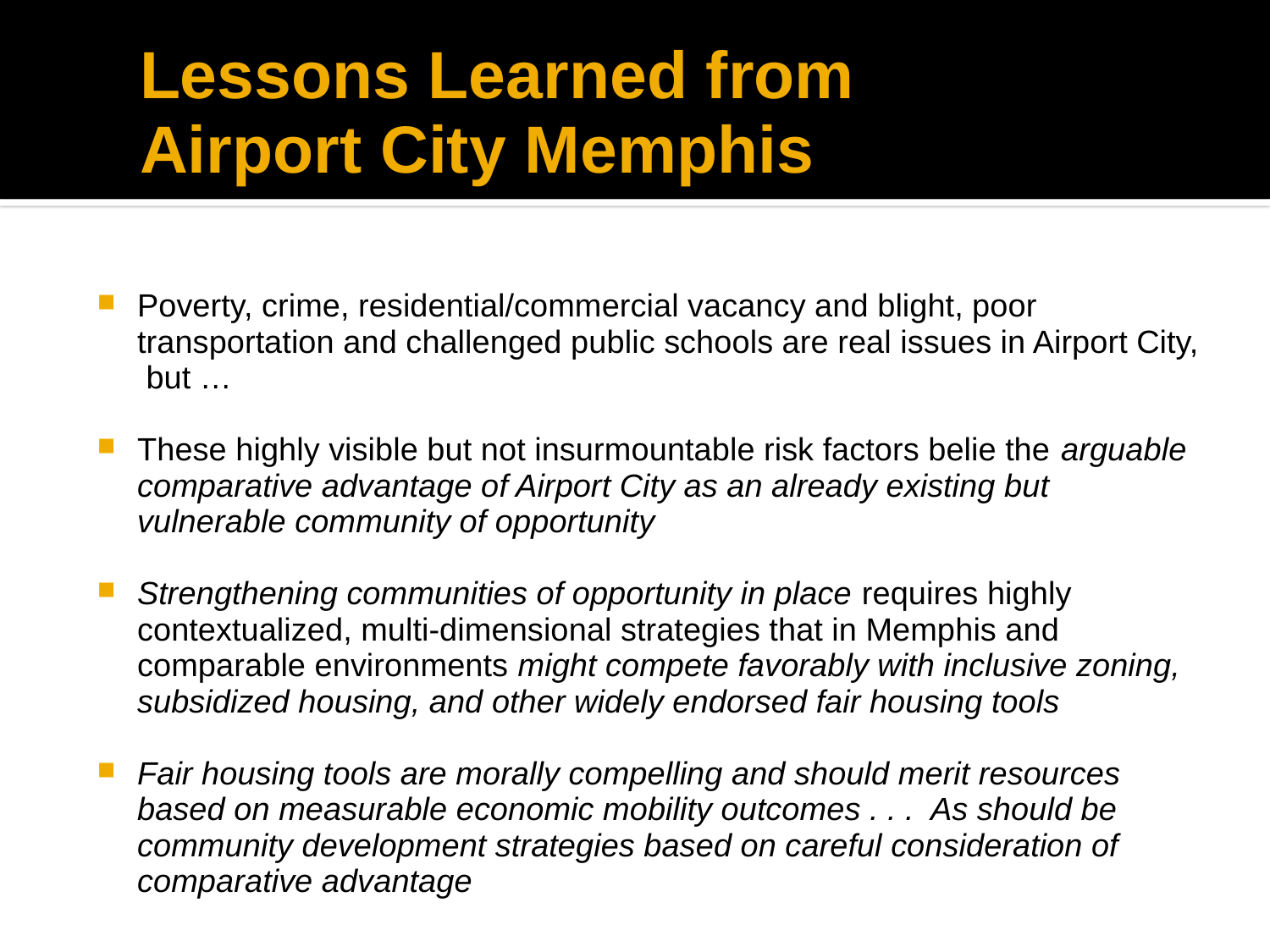

# Lessons Learned from Airport City Memphis
Poverty, crime, residential/commercial vacancy and blight, poor transportation and challenged public schools are real issues in Airport City,  but …

These highly visible but not insurmountable risk factors belie the arguable comparative advantage of Airport City as an already existing but vulnerable community of opportunity

Strengthening communities of opportunity in place requires highly contextualized, multi-dimensional strategies that in Memphis and comparable environments might compete favorably with inclusive zoning, subsidized housing, and other widely endorsed fair housing tools

Fair housing tools are morally compelling and should merit resources based on measurable economic mobility outcomes . . .  As should be community development strategies based on careful consideration of comparative advantage